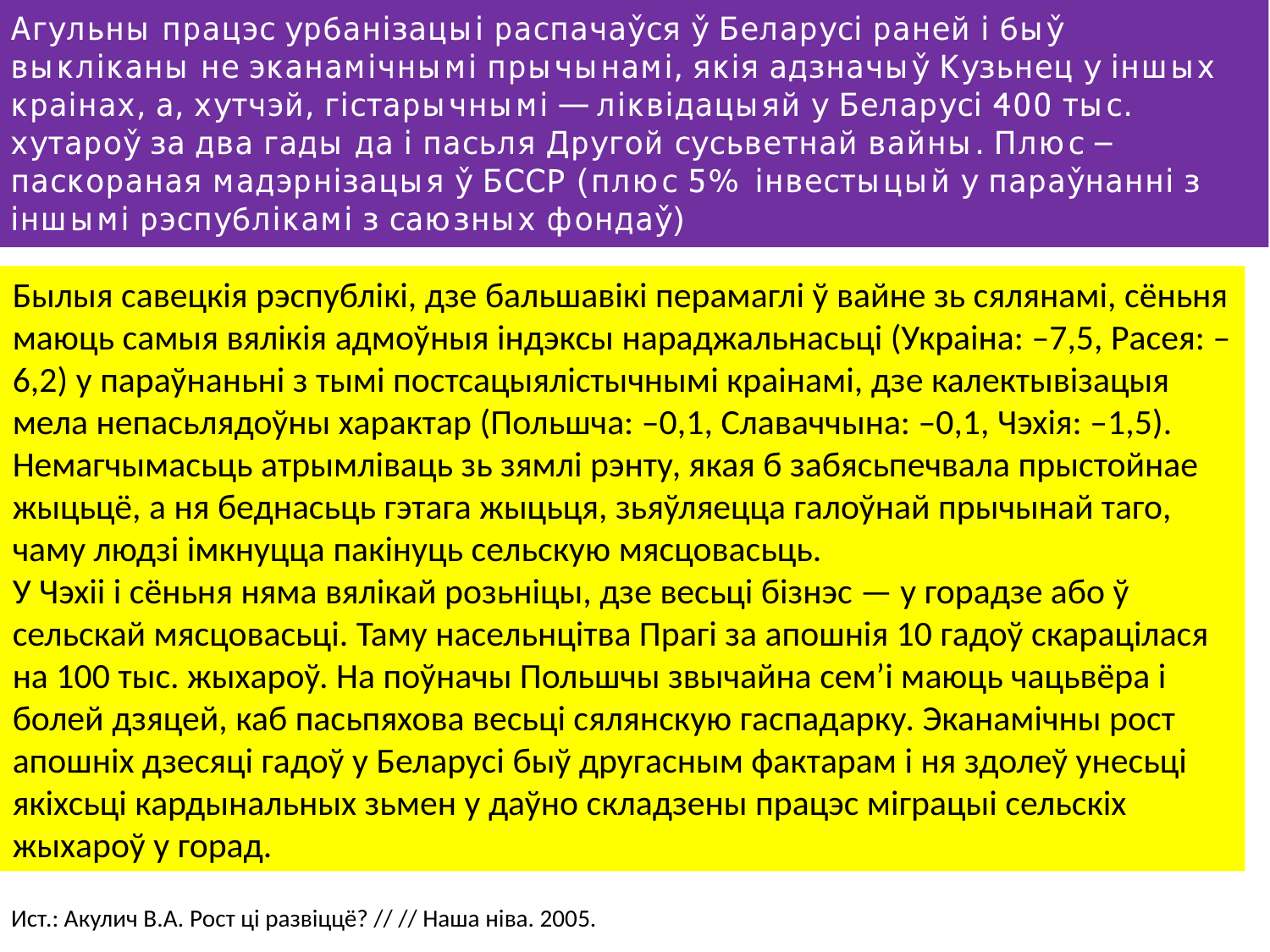

Агульны працэс урбанізацыі распачаўся ў Беларусі раней і быў выкліканы не эканамічнымі прычынамі, якія адзначыў Кузьнец у іншых краінах, а, хутчэй, гістарычнымі — ліквідацыяй у Беларусі 400 тыс. хутароў за два гады да і пасьля Другой сусьветнай вайны. Плюс – паскораная мадэрнізацыя ў БССР (плюс 5% інвестыцый у параўнанні з іншымі рэспублікамі з саюзных фондаў)
Былыя савецкія рэспублікі, дзе бальшавікі перамаглі ў вайне зь сялянамі, сёньня маюць самыя вялікія адмоўныя індэксы нараджальнасьці (Украіна: –7,5, Расея: –6,2) у параўнаньні з тымі постсацыялістычнымі краінамі, дзе калектывізацыя мела непасьлядоўны характар (Польшча: –0,1, Славаччына: –0,1, Чэхія: –1,5). Немагчымасьць атрымліваць зь зямлі рэнту, якая б забясьпечвала прыстойнае жыцьцё, а ня беднасьць гэтага жыцьця, зьяўляецца галоўнай прычынай таго, чаму людзі імкнуцца пакінуць сельскую мясцовасьць.
У Чэхіі і сёньня няма вялікай розьніцы, дзе весьці бізнэс — у горадзе або ў сельскай мясцовасьці. Таму насельнцітва Прагі за апошнія 10 гадоў скарацілася на 100 тыс. жыхароў. На поўначы Польшчы звычайна сем’і маюць чацьвёра і болей дзяцей, каб пасьпяхова весьці сялянскую гаспадарку. Эканамічны рост апошніх дзесяці гадоў у Беларусі быў другасным фактарам і ня здолеў унесьці якіхсьці кардынальных зьмен у даўно складзены працэс міграцыі сельскіх жыхароў у горад.
Ист.: Акулич В.А. Рост ці развіццё? // // Наша ніва. 2005.